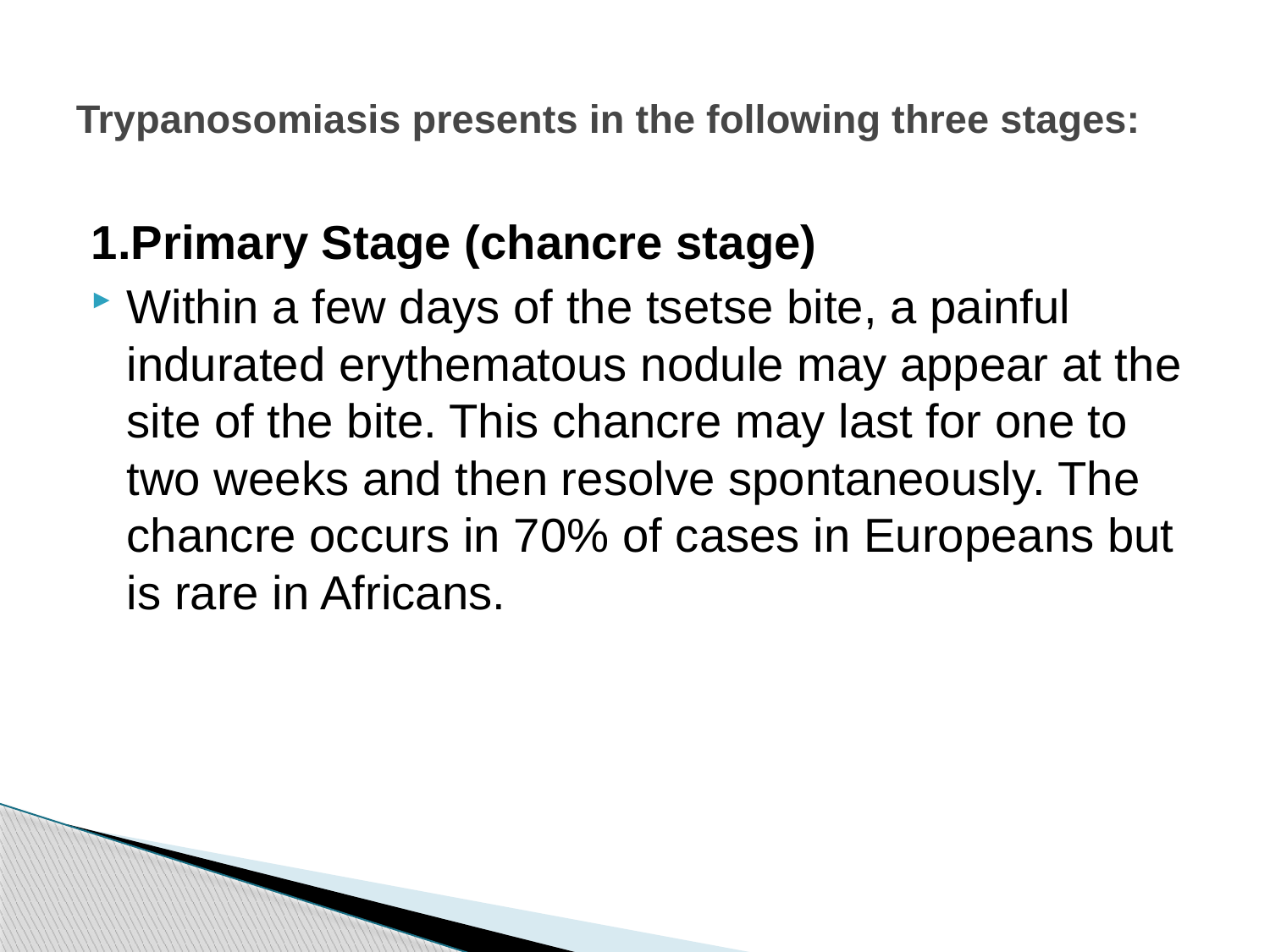

# Trypanosomiasis presents in the following three stages:
1.Primary Stage (chancre stage)
Within a few days of the tsetse bite, a painful indurated erythematous nodule may appear at the site of the bite. This chancre may last for one to two weeks and then resolve spontaneously. The chancre occurs in 70% of cases in Europeans but is rare in Africans.